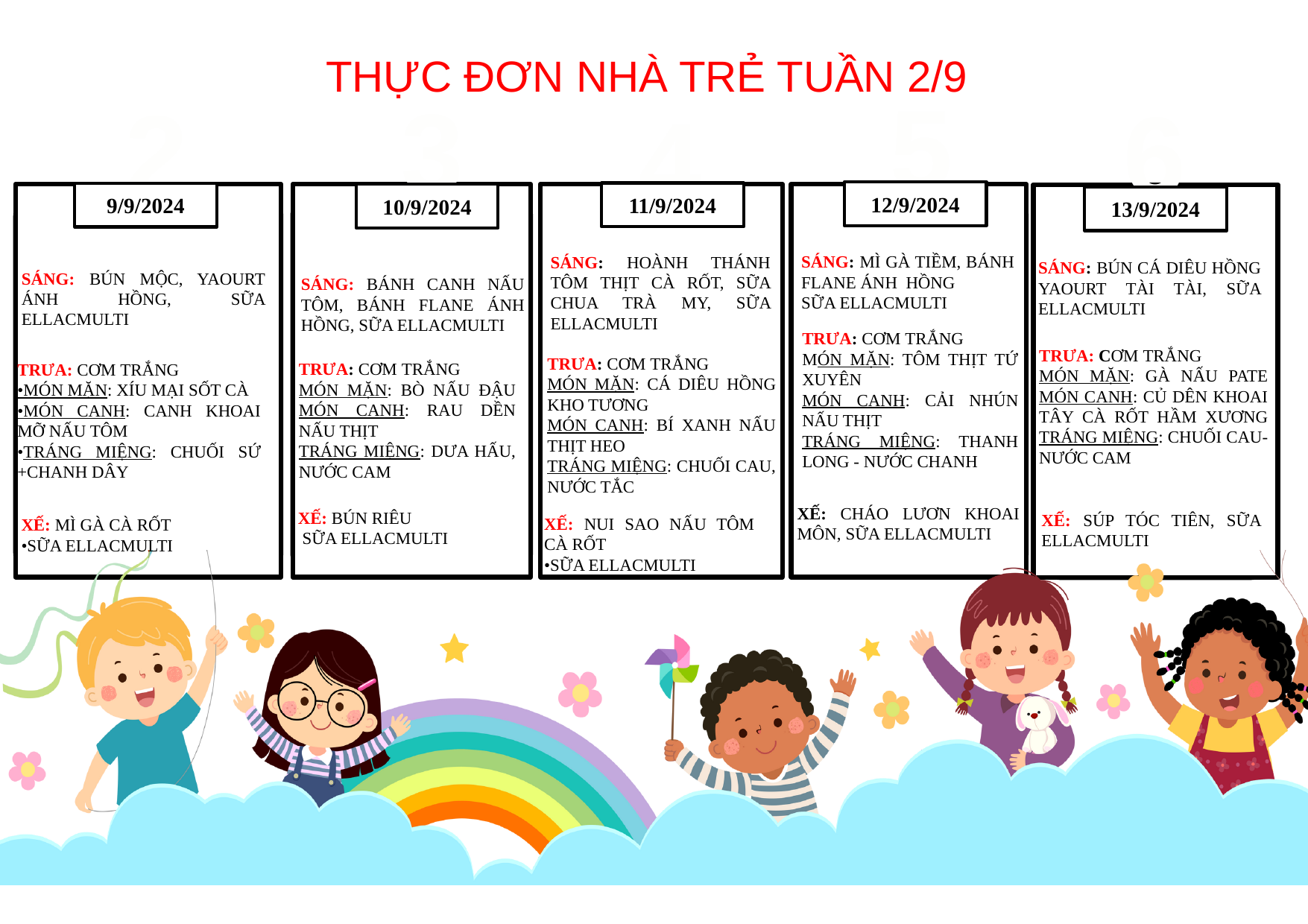

THỰC ĐƠN NHÀ TRẺ TUẦN 2/9
5
3
2
6
4
12/9/2024
11/9/2024
9/9/2024
10/9/2024
13/9/2024

SÁNG: MÌ GÀ TIỀM, BÁNH FLANE ÁNH  HỒNG
SỮA ELLACMULTI
SÁNG: HOÀNH THÁNH TÔM THỊT CÀ RỐT, SỮA CHUA TRÀ MY, SỮA ELLACMULTI
SÁNG: BÚN CÁ DIÊU HỒNG YAOURT TÀI TÀI, SỮA ELLACMULTI
SÁNG: BÚN MỘC, YAOURT ÁNH HỒNG, SỮA ELLACMULTI
SÁNG: BÁNH CANH NẤU TÔM, BÁNH FLANE ÁNH HỒNG, SỮA ELLACMULTI
TRƯA: CƠM TRẮNG
MÓN MẶN: TÔM THỊT TỨ XUYÊN
MÓN CANH: CẢI NHÚN NẤU THỊT
TRÁNG MIỆNG: THANH LONG - NƯỚC CHANH
TRƯA: CƠM TRẮNG
MÓN MẶN: GÀ NẤU PATE MÓN CANH: CỦ DÊN KHOAI TÂY CÀ RỐT HẦM XƯƠNG TRÁNG MIỆNG: CHUỐI CAU- NƯỚC CAM
TRƯA: CƠM TRẮNG
MÓN MẶN: CÁ DIÊU HỒNG KHO TƯƠNG
MÓN CANH: BÍ XANH NẤU THỊT HEO
TRÁNG MIỆNG: CHUỐI CAU, NƯỚC TẮC
TRƯA: CƠM TRẮNG
MÓN MẶN: BÒ NẤU ĐẬU MÓN CANH: RAU DỀN NẤU THỊT
TRÁNG MIỆNG: DƯA HẤU, NƯỚC CAM
TRƯA: CƠM TRẮNG
•MÓN MẶN: XÍU MẠI SỐT CÀ
•MÓN CANH: CANH KHOAI MỠ NẤU TÔM
•TRÁNG MIỆNG: CHUỐI SỨ +CHANH DÂY
XẾ: CHÁO LƯƠN KHOAI MÔN, SỮA ELLACMULTI
XẾ: BÚN RIÊU
 SỮA ELLACMULTI
XẾ: SÚP TÓC TIÊN, SỮA ELLACMULTI
XẾ: NUI SAO NẤU TÔM CÀ RỐT
•SỮA ELLACMULTI
XẾ: MÌ GÀ CÀ RỐT
•SỮA ELLACMULTI